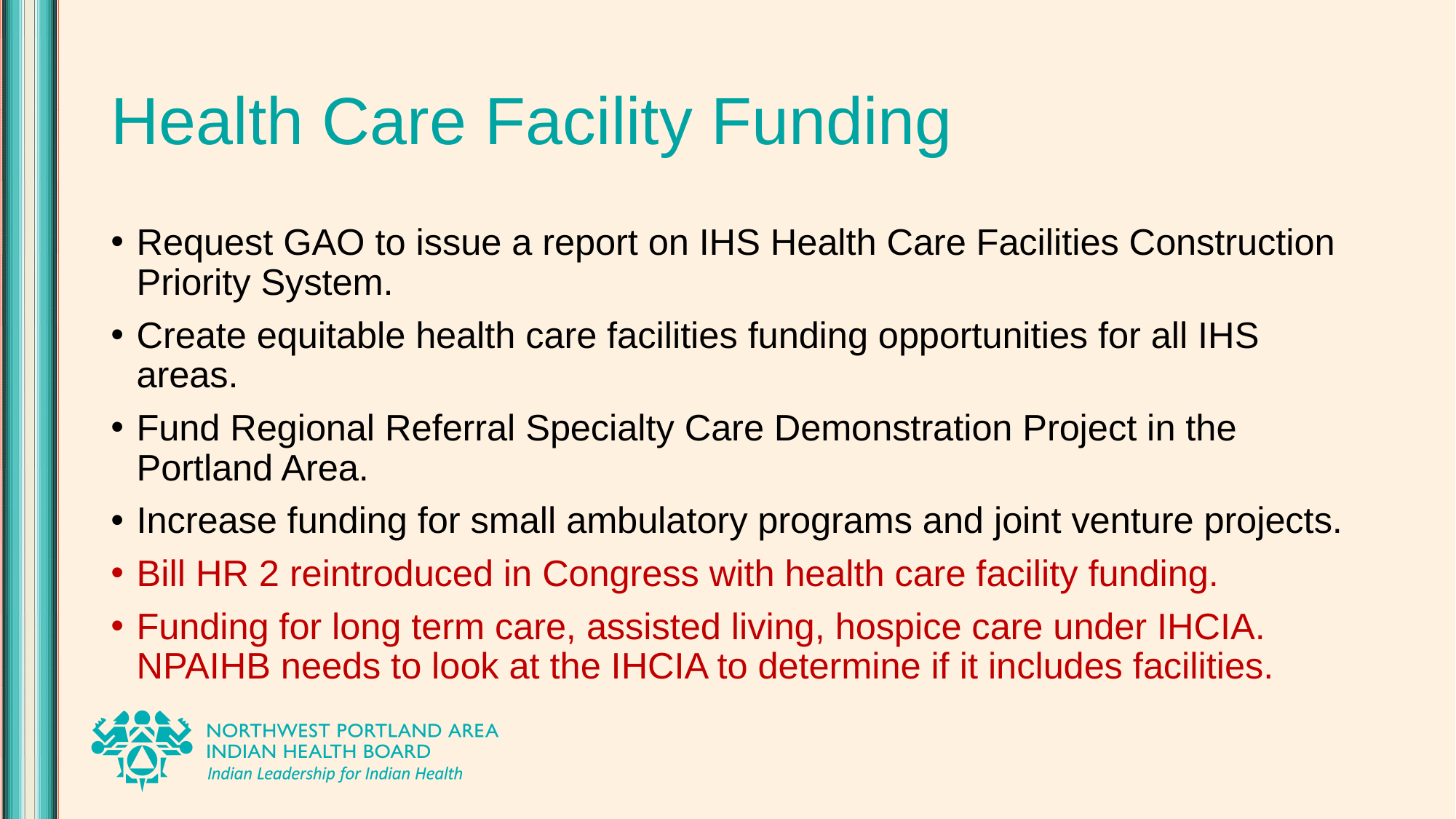

# Health Care Facility Funding
Request GAO to issue a report on IHS Health Care Facilities Construction Priority System.
Create equitable health care facilities funding opportunities for all IHS areas.
Fund Regional Referral Specialty Care Demonstration Project in the Portland Area.
Increase funding for small ambulatory programs and joint venture projects.
Bill HR 2 reintroduced in Congress with health care facility funding.
Funding for long term care, assisted living, hospice care under IHCIA.  NPAIHB needs to look at the IHCIA to determine if it includes facilities.